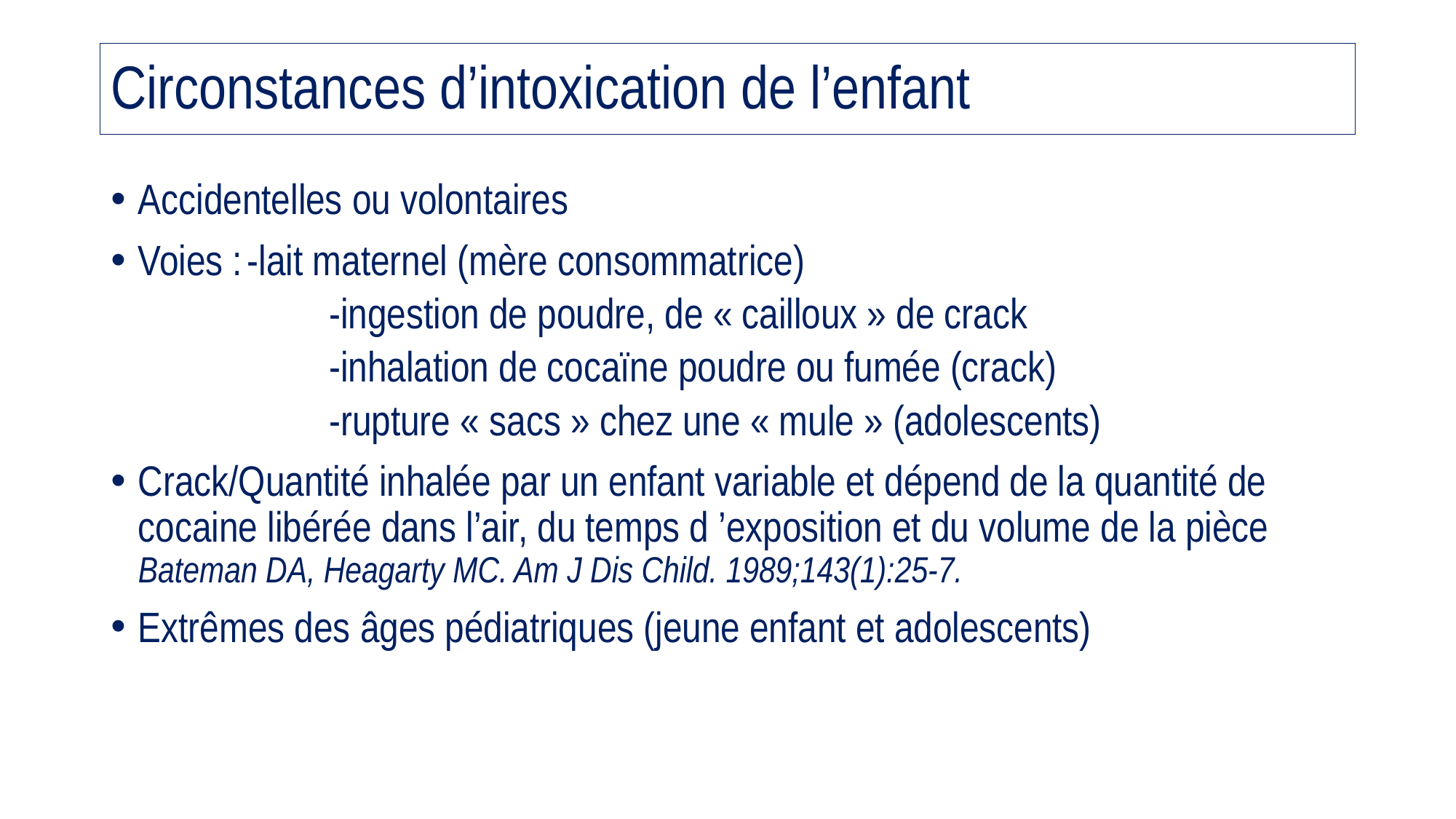

# Circonstances d’intoxication de l’enfant
Accidentelles ou volontaires
Voies :	-lait maternel (mère consommatrice)
-ingestion de poudre, de « cailloux » de crack
-inhalation de cocaïne poudre ou fumée (crack)
-rupture « sacs » chez une « mule » (adolescents)
Crack/Quantité inhalée par un enfant variable et dépend de la quantité de cocaine libérée dans l’air, du temps d ’exposition et du volume de la pièce Bateman DA, Heagarty MC. Am J Dis Child. 1989;143(1):25-7.
Extrêmes des âges pédiatriques (jeune enfant et adolescents)